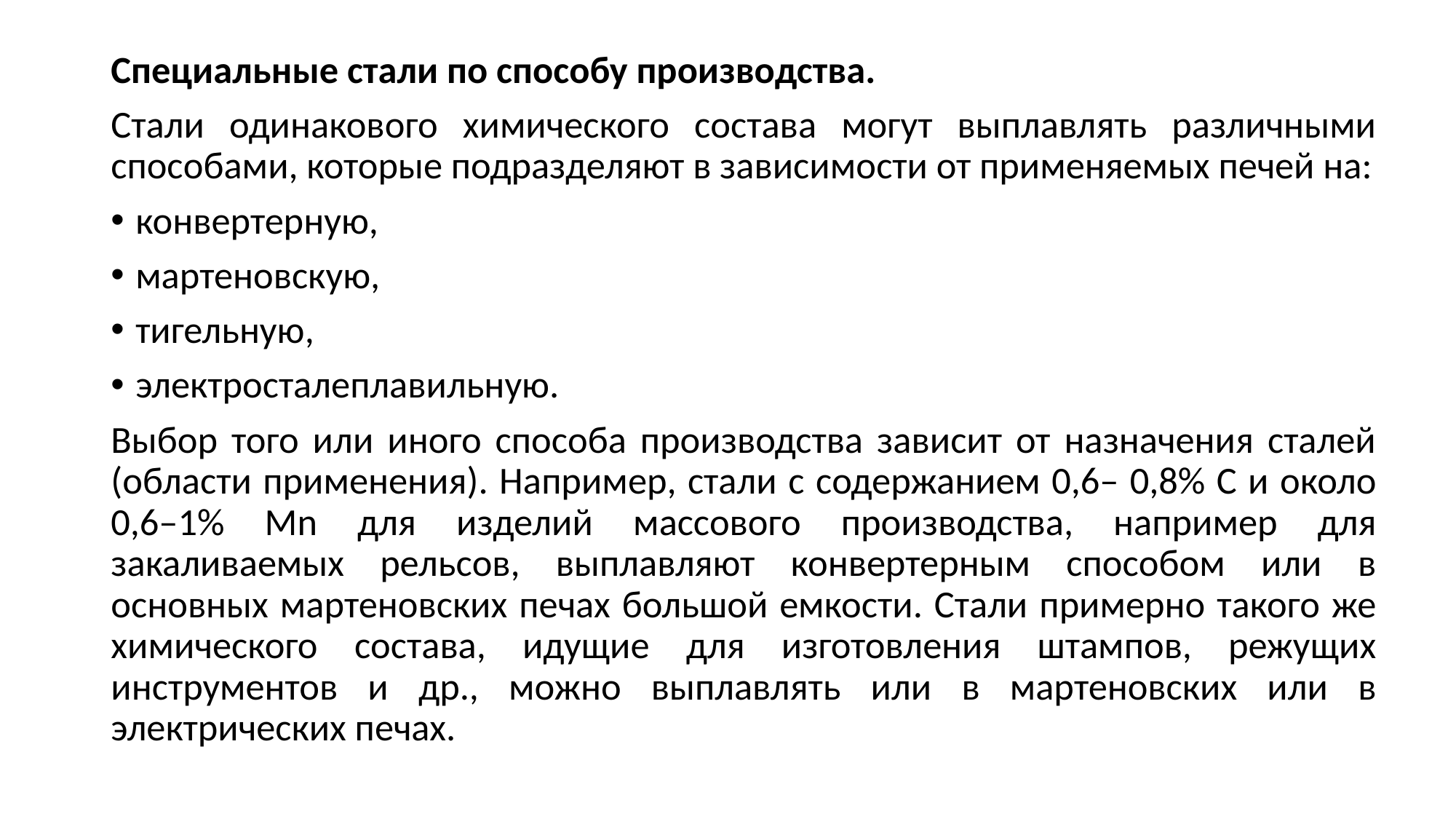

Специальные стали по способу производства.
Стали одинакового химического состава могут выплавлять различными способами, которые подразделяют в зависимости от применяемых печей на:
конвертерную,
мартеновскую,
тигельную,
электросталеплавильную.
Выбор того или иного способа производства зависит от назначения сталей (области применения). Например, стали с содержанием 0,6– 0,8% С и около 0,6–1% Мn для изделий массового производства, например для закаливаемых рельсов, выплавляют конвертерным способом или в основных мартеновских печах большой емкости. Стали примерно такого же химического состава, идущие для изготовления штампов, режущих инструментов и др., можно выплавлять или в мартеновских или в электрических печах.